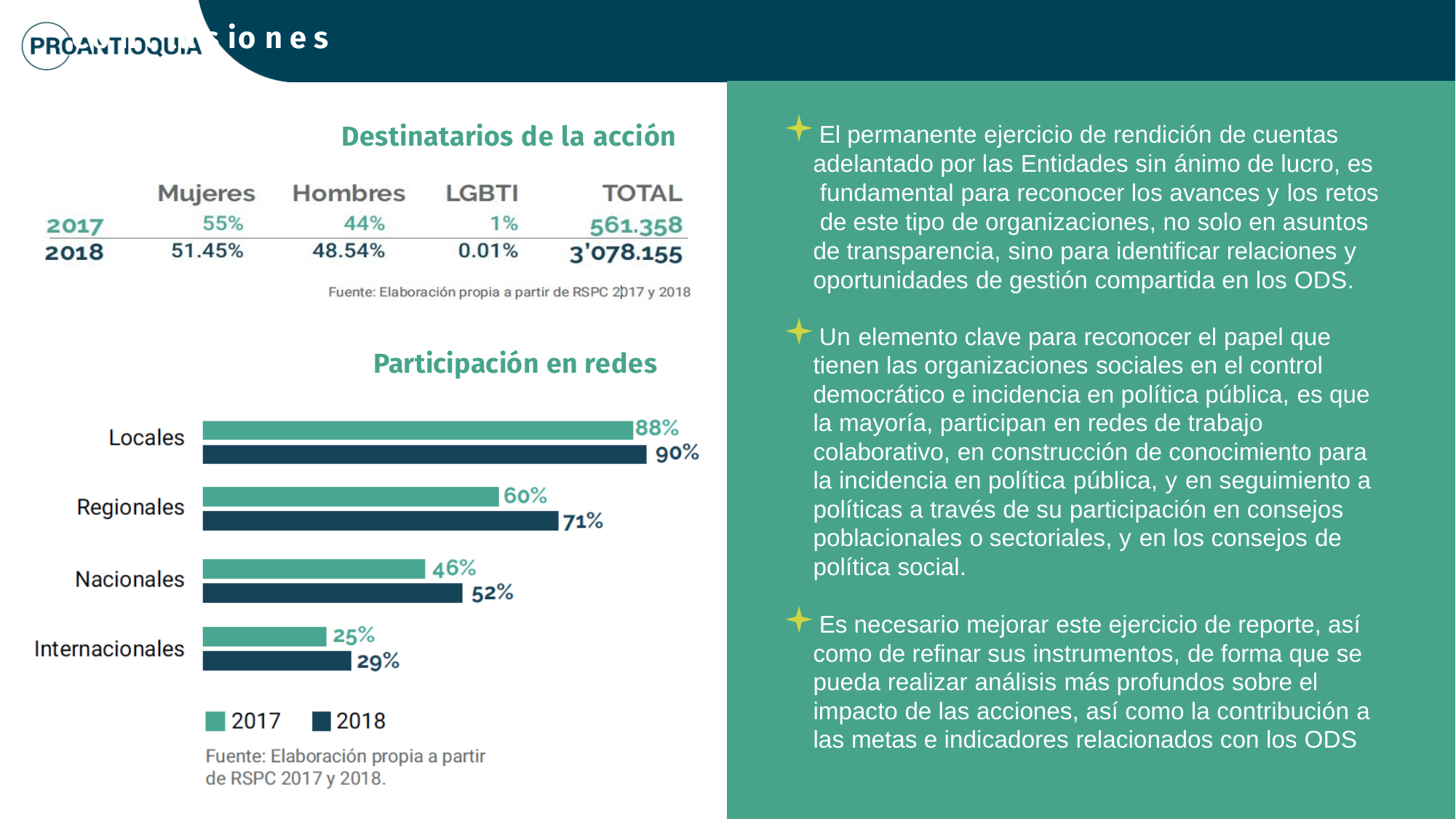

# Co n c lu s io n e s

Destinatarios de la acción
El permanente ejercicio de rendición de cuentas  adelantado por las Entidades sin ánimo de lucro, es  fundamental para reconocer los avances y los retos  de este tipo de organizaciones, no solo en asuntos  de transparencia, sino para identificar relaciones y  oportunidades de gestión compartida en los ODS.

Un elemento clave para reconocer el papel que  tienen las organizaciones sociales en el control  democrático e incidencia en política pública, es que  la mayoría, participan en redes de trabajo  colaborativo, en construcción de conocimiento para  la incidencia en política pública, y en seguimiento a  políticas a través de su participación en consejos  poblacionales o sectoriales, y en los consejos de  política social.

Es necesario mejorar este ejercicio de reporte, así  como de refinar sus instrumentos, de forma que se  pueda realizar análisis más profundos sobre el  impacto de las acciones, así como la contribución a  las metas e indicadores relacionados con los ODS

Participación en redes